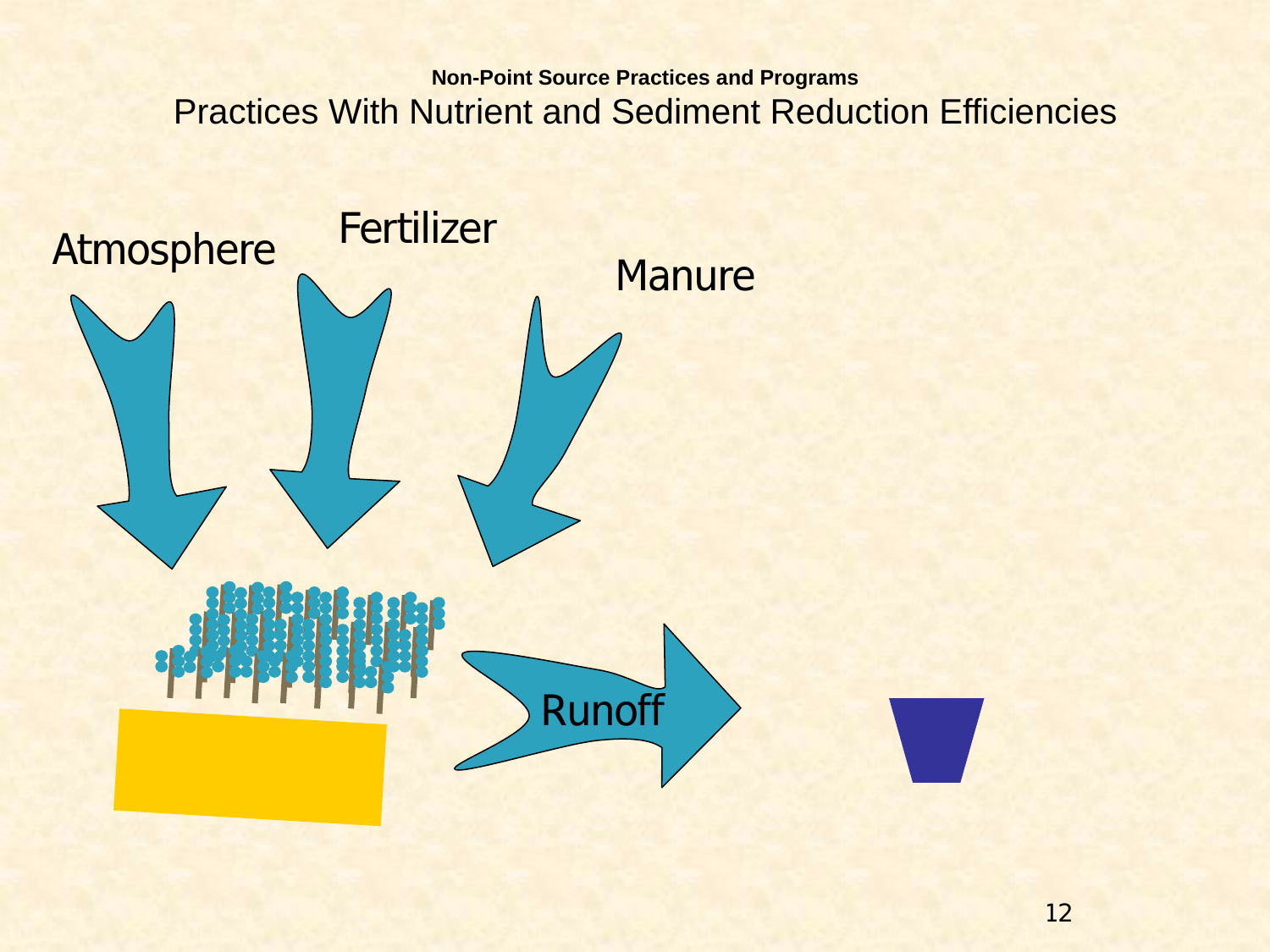

Non-Point Source Practices and Programs
Practices With Nutrient and Sediment Reduction Efficiencies
Fertilizer
Atmosphere
Manure

Runoff

12